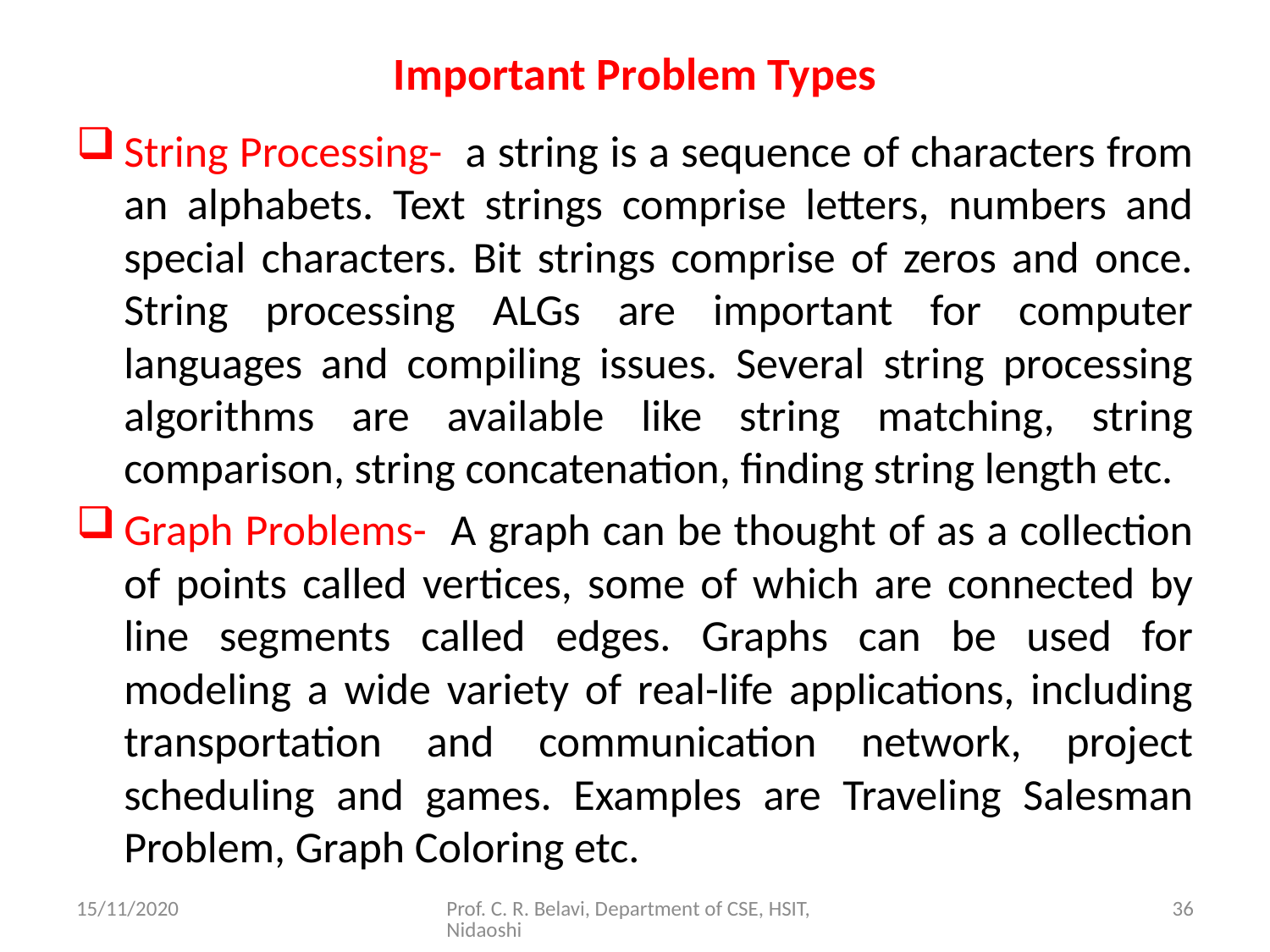

# Important Problem Types
String Processing-  a string is a sequence of characters from an alphabets. Text strings comprise letters, numbers and special characters. Bit strings comprise of zeros and once. String processing ALGs are important for computer languages and compiling issues. Several string processing algorithms are available like string matching, string comparison, string concatenation, finding string length etc.
Graph Problems-  A graph can be thought of as a collection of points called vertices, some of which are connected by line segments called edges. Graphs can be used for modeling a wide variety of real-life applications, including transportation and communication network, project scheduling and games. Examples are Traveling Salesman Problem, Graph Coloring etc.
15/11/2020
Prof. C. R. Belavi, Department of CSE, HSIT, Nidaoshi
36